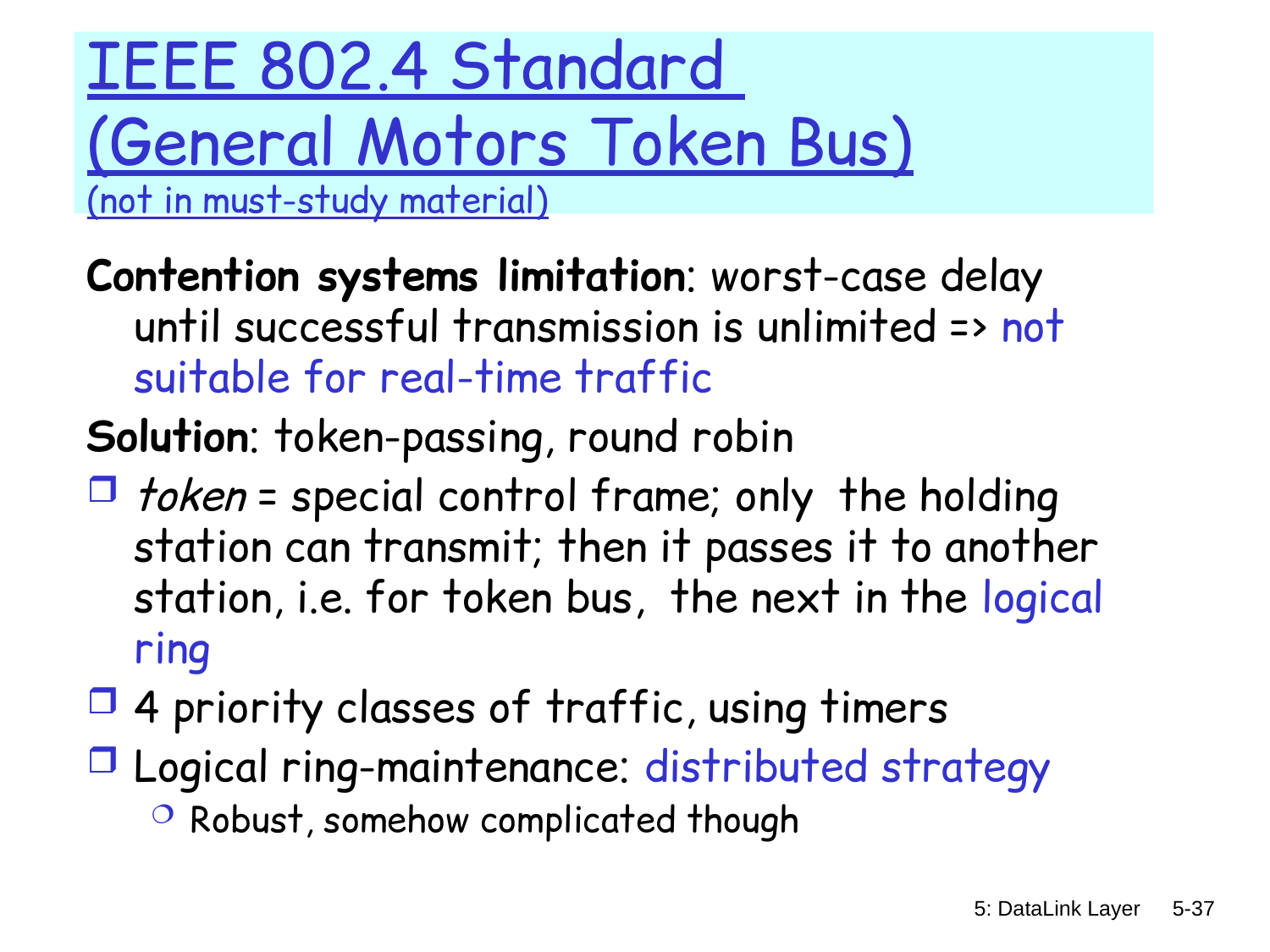

# IEEE 802.4 Standard (General Motors Token Bus) (not in must-study material)
Contention systems limitation: worst-case delay until successful transmission is unlimited => not suitable for real-time traffic
Solution: token-passing, round robin
token = special control frame; only  the holding station can transmit; then it passes it to another station, i.e. for token bus,  the next in the logical ring
4 priority classes of traffic, using timers
Logical ring-maintenance: distributed strategy
Robust, somehow complicated though
5: DataLink Layer
5-37